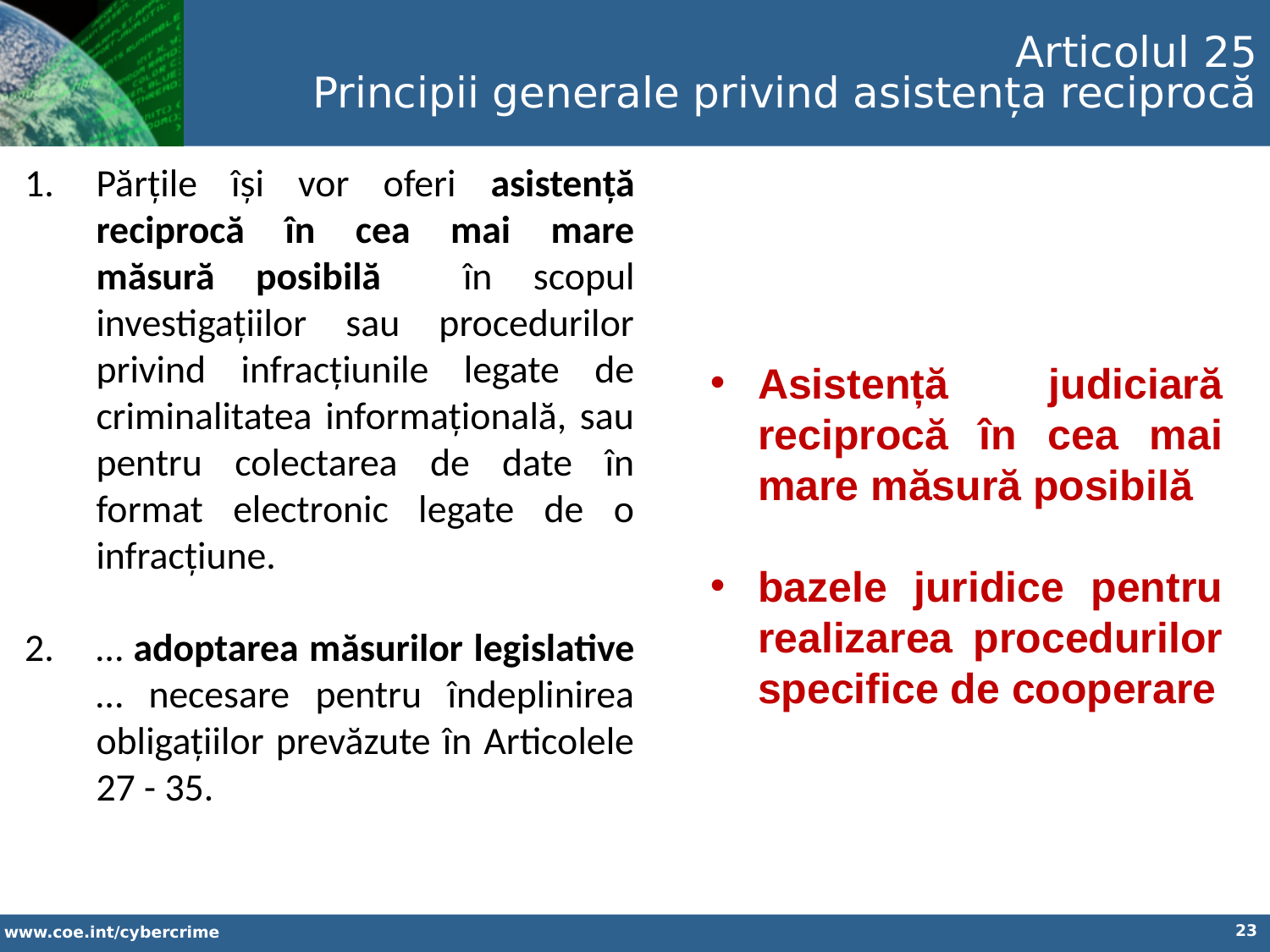

Articolul 25
Principii generale privind asistența reciprocă
Părțile își vor oferi asistență reciprocă în cea mai mare măsură posibilă  în scopul investigațiilor sau procedurilor privind infracțiunile legate de criminalitatea informațională, sau pentru colectarea de date în format electronic legate de o infracțiune.

… adoptarea măsurilor legislative … necesare pentru îndeplinirea obligațiilor prevăzute în Articolele 27 - 35.

Asistență judiciară reciprocă în cea mai mare măsură posibilă

bazele juridice pentru realizarea procedurilor specifice de cooperare
23